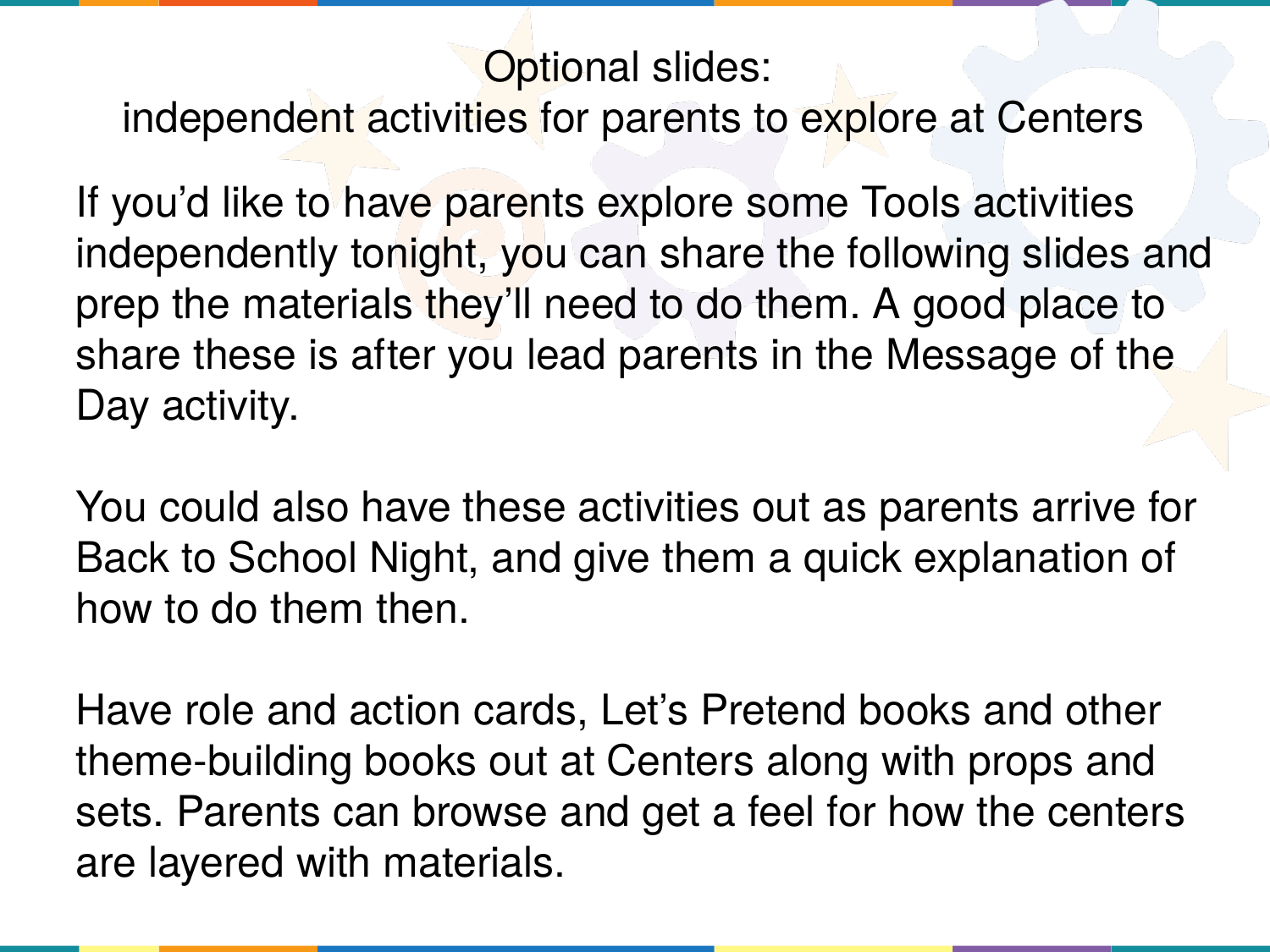

Optional slides:
 independent activities for parents to explore at Centers
If you’d like to have parents explore some Tools activities independently tonight, you can share the following slides and prep the materials they’ll need to do them. A good place to share these is after you lead parents in the Message of the Day activity.

You could also have these activities out as parents arrive for Back to School Night, and give them a quick explanation of how to do them then.

Have role and action cards, Let’s Pretend books and other theme-building books out at Centers along with props and sets. Parents can browse and get a feel for how the centers are layered with materials.